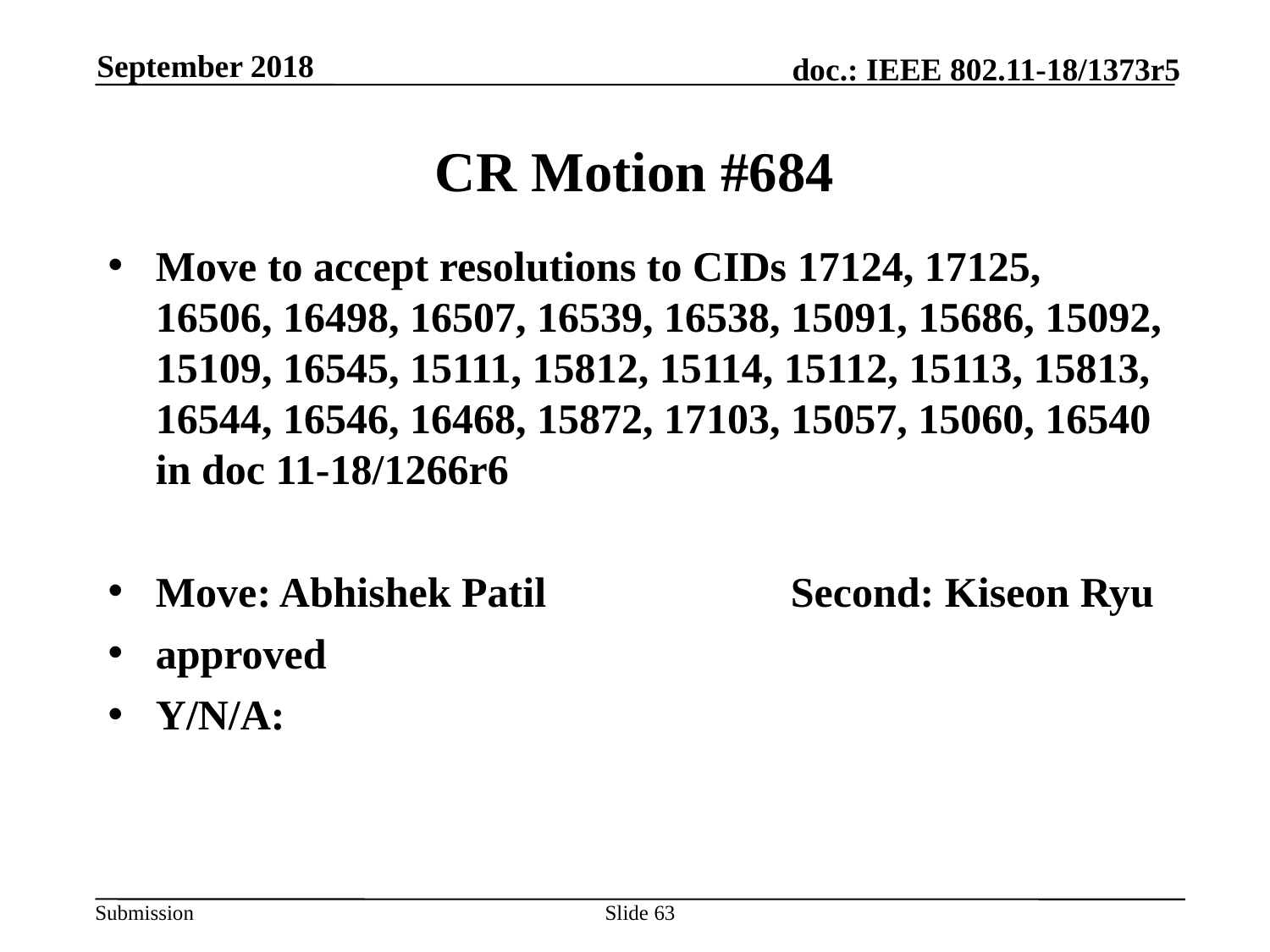

September 2018
# CR Motion #684
Move to accept resolutions to CIDs 17124, 17125, 16506, 16498, 16507, 16539, 16538, 15091, 15686, 15092, 15109, 16545, 15111, 15812, 15114, 15112, 15113, 15813, 16544, 16546, 16468, 15872, 17103, 15057, 15060, 16540 in doc 11-18/1266r6

Move: Abhishek Patil		Second: Kiseon Ryu
approved
Y/N/A:

Slide 63